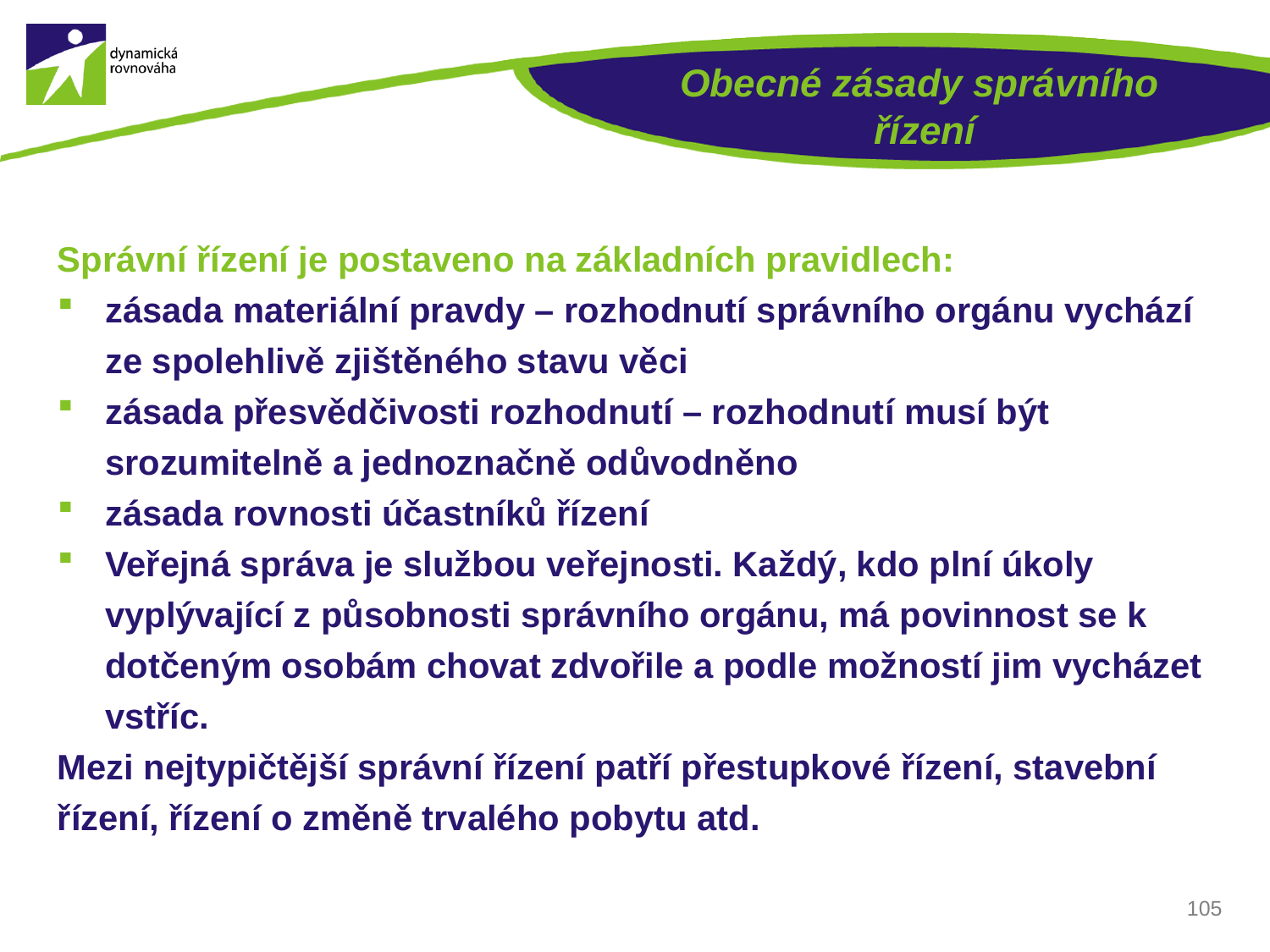

# Obecné zásady správního řízení
Správní řízení je postaveno na základních pravidlech:
zásada materiální pravdy – rozhodnutí správního orgánu vychází ze spolehlivě zjištěného stavu věci
zásada přesvědčivosti rozhodnutí – rozhodnutí musí být srozumitelně a jednoznačně odůvodněno
zásada rovnosti účastníků řízení
Veřejná správa je službou veřejnosti. Každý, kdo plní úkoly vyplývající z působnosti správního orgánu, má povinnost se k dotčeným osobám chovat zdvořile a podle možností jim vycházet vstříc.
Mezi nejtypičtější správní řízení patří přestupkové řízení, stavební řízení, řízení o změně trvalého pobytu atd.
105